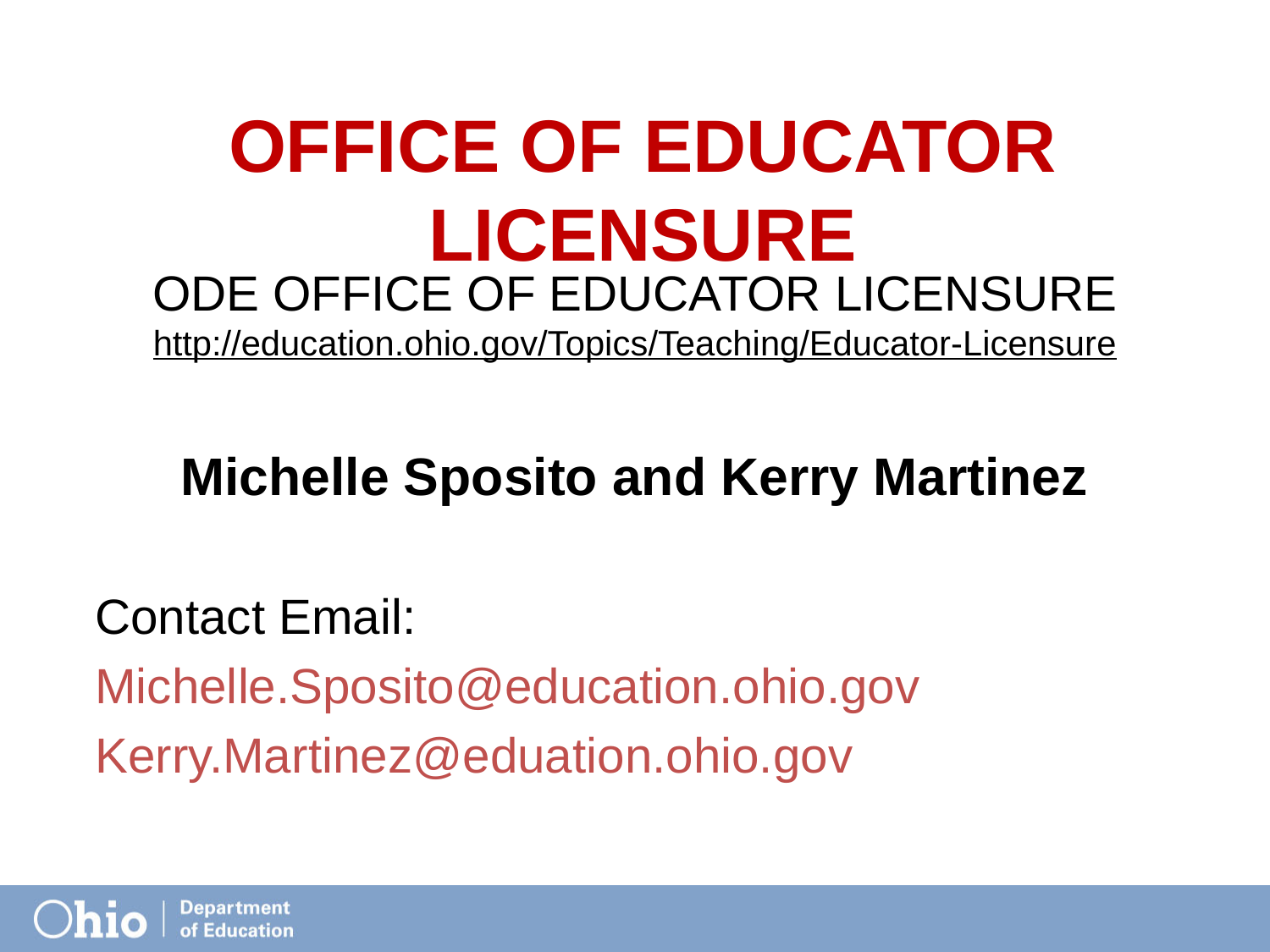

# Office of Educator Licensure

ODE Office of Educator Licensure
http://education.ohio.gov/Topics/Teaching/Educator-Licensure

Michelle Sposito and Kerry Martinez

Contact Email:
Michelle.Sposito@education.ohio.gov
Kerry.Martinez@eduation.ohio.gov